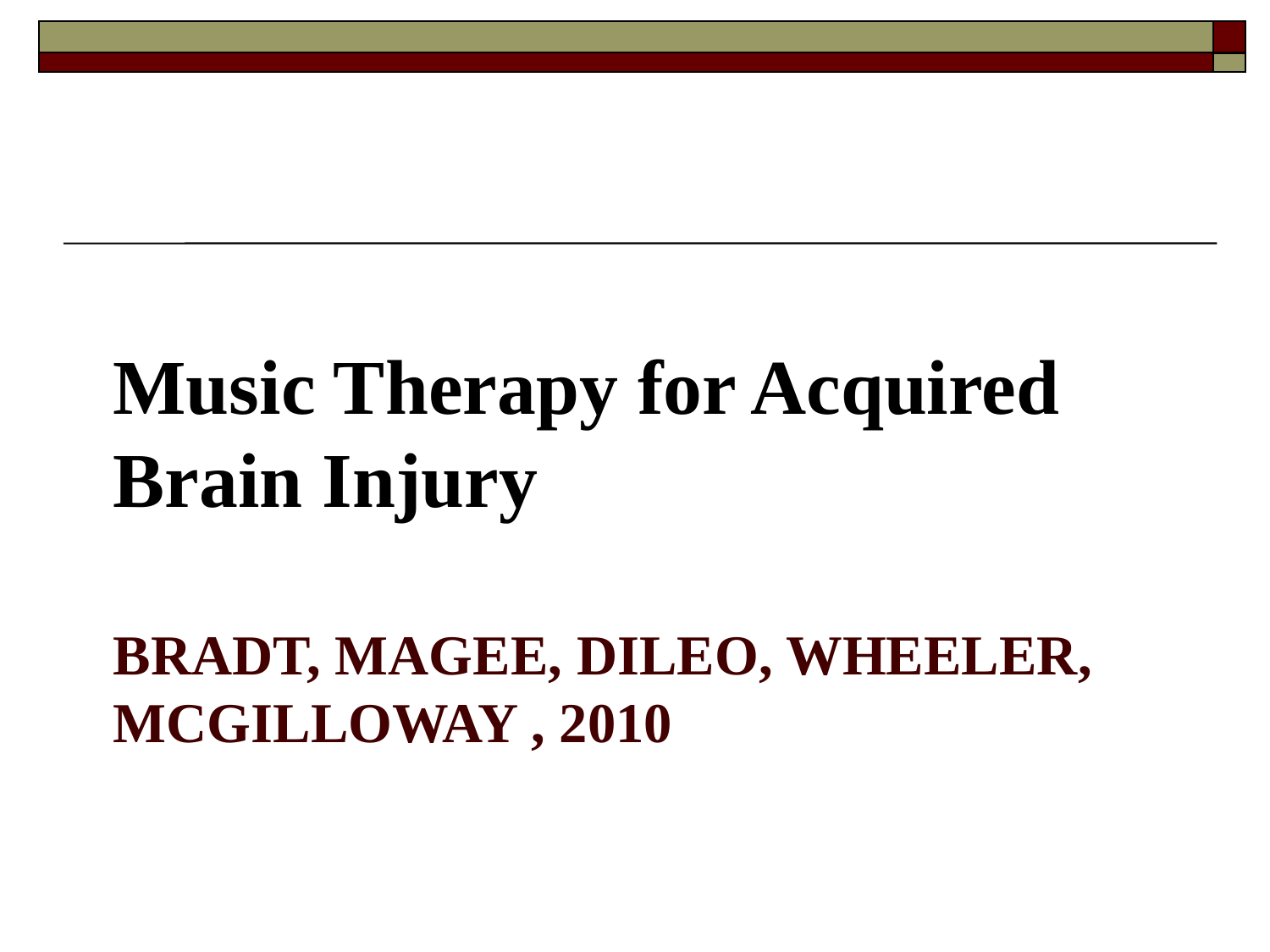

Music Therapy for Acquired Brain Injury
# Bradt, Magee, Dileo, Wheeler, McGilloway , 2010